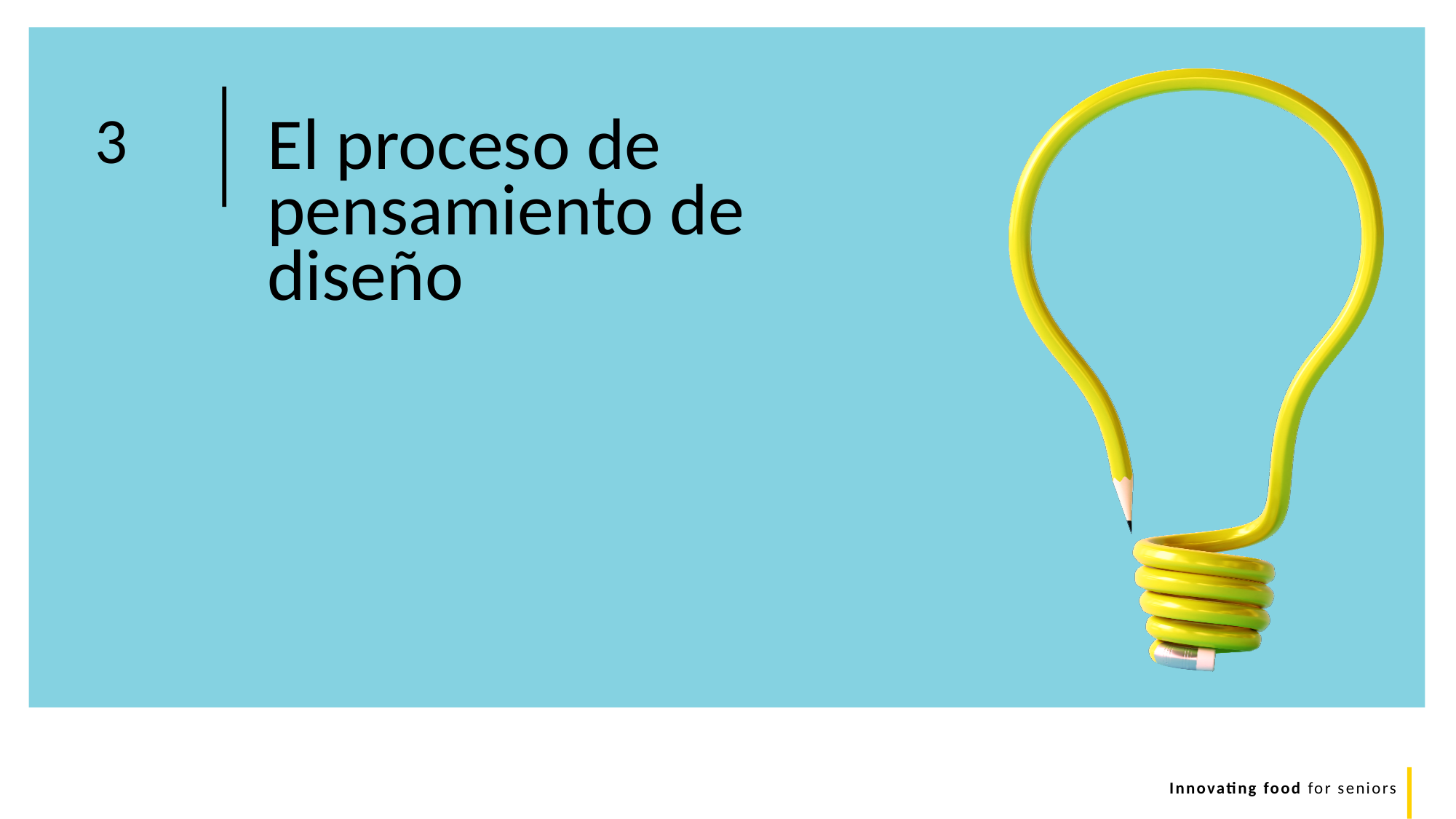

El proceso de pensamiento de diseño
3